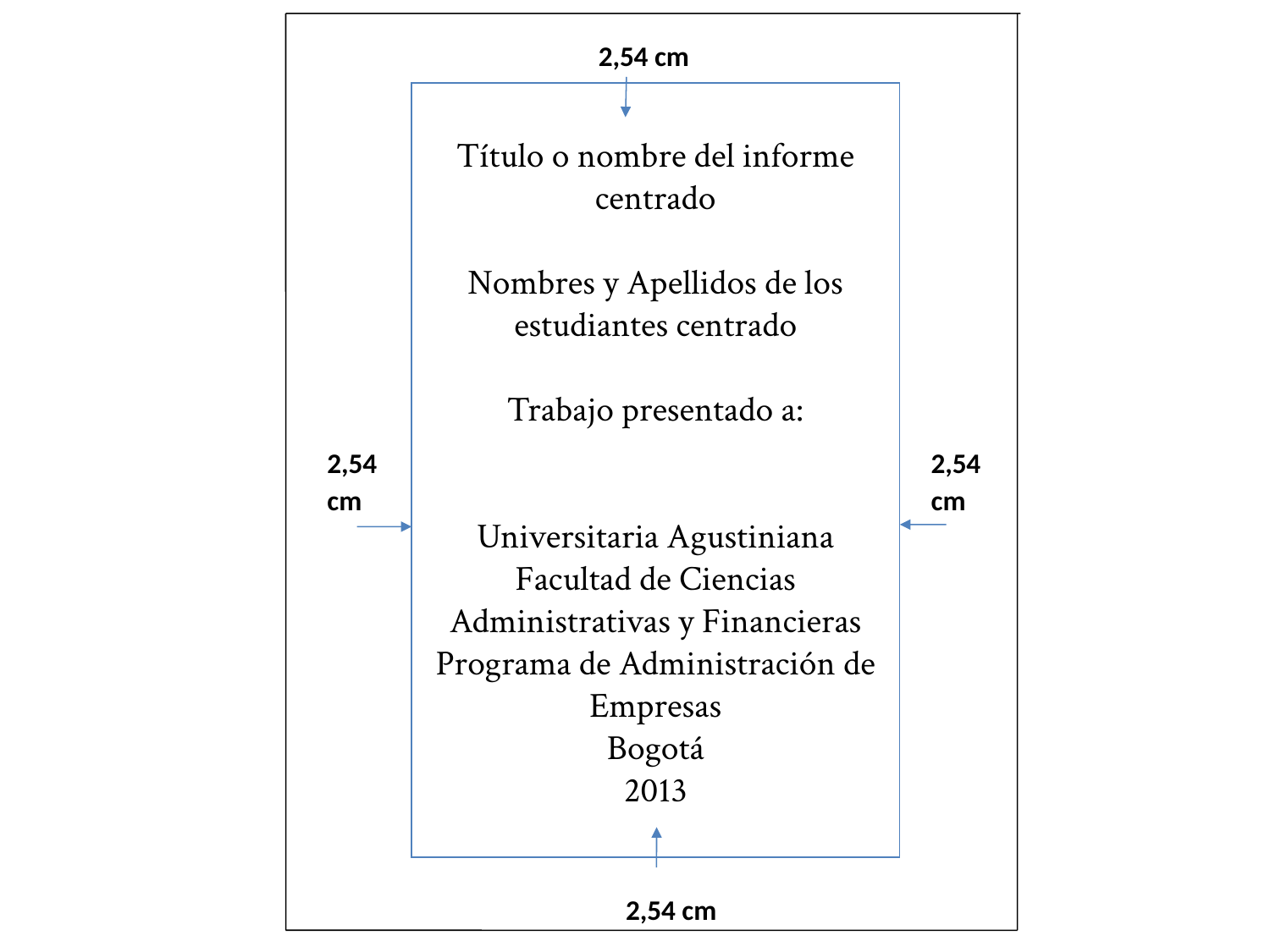

2,54 cm

Título o n
Título o nombre del informe centrado
el informe
Nombres y Apellidos de los estudiantes centrado

Trabajo presentado a:

Universitaria Agustiniana
Facultad de Ciencias Administrativas y Financieras
Programa de Administración de Empresas
Bogotá
2013

2,54 cm
2,54 cm

2,54 cm